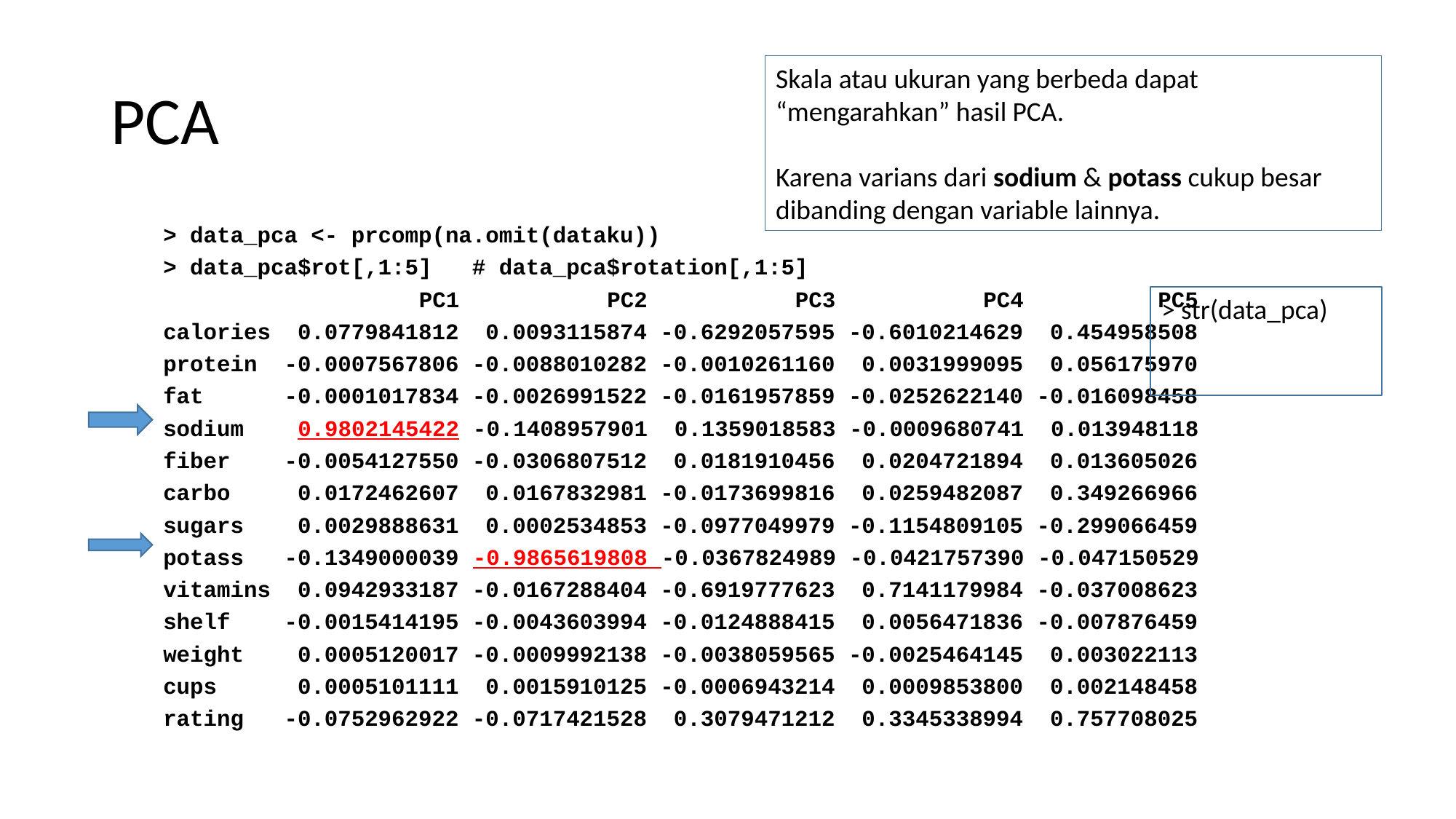

# PCA
Skala atau ukuran yang berbeda dapat “mengarahkan” hasil PCA.

Karena varians dari sodium & potass cukup besar dibanding dengan variable lainnya.
> data_pca <- prcomp(na.omit(dataku))
> data_pca$rot[,1:5]   # data_pca$rotation[,1:5]
                   PC1           PC2           PC3           PC4          PC5
calories  0.0779841812  0.0093115874 -0.6292057595 -0.6010214629  0.454958508
protein  -0.0007567806 -0.0088010282 -0.0010261160  0.0031999095  0.056175970
fat      -0.0001017834 -0.0026991522 -0.0161957859 -0.0252622140 -0.016098458
sodium    0.9802145422 -0.1408957901  0.1359018583 -0.0009680741  0.013948118
fiber    -0.0054127550 -0.0306807512  0.0181910456  0.0204721894  0.013605026
carbo     0.0172462607  0.0167832981 -0.0173699816  0.0259482087  0.349266966
sugars    0.0029888631  0.0002534853 -0.0977049979 -0.1154809105 -0.299066459
potass   -0.1349000039 -0.9865619808 -0.0367824989 -0.0421757390 -0.047150529
vitamins  0.0942933187 -0.0167288404 -0.6919777623  0.7141179984 -0.037008623
shelf    -0.0015414195 -0.0043603994 -0.0124888415  0.0056471836 -0.007876459
weight    0.0005120017 -0.0009992138 -0.0038059565 -0.0025464145  0.003022113
cups      0.0005101111  0.0015910125 -0.0006943214  0.0009853800  0.002148458
rating   -0.0752962922 -0.0717421528  0.3079471212  0.3345338994  0.757708025

> str(data_pca)